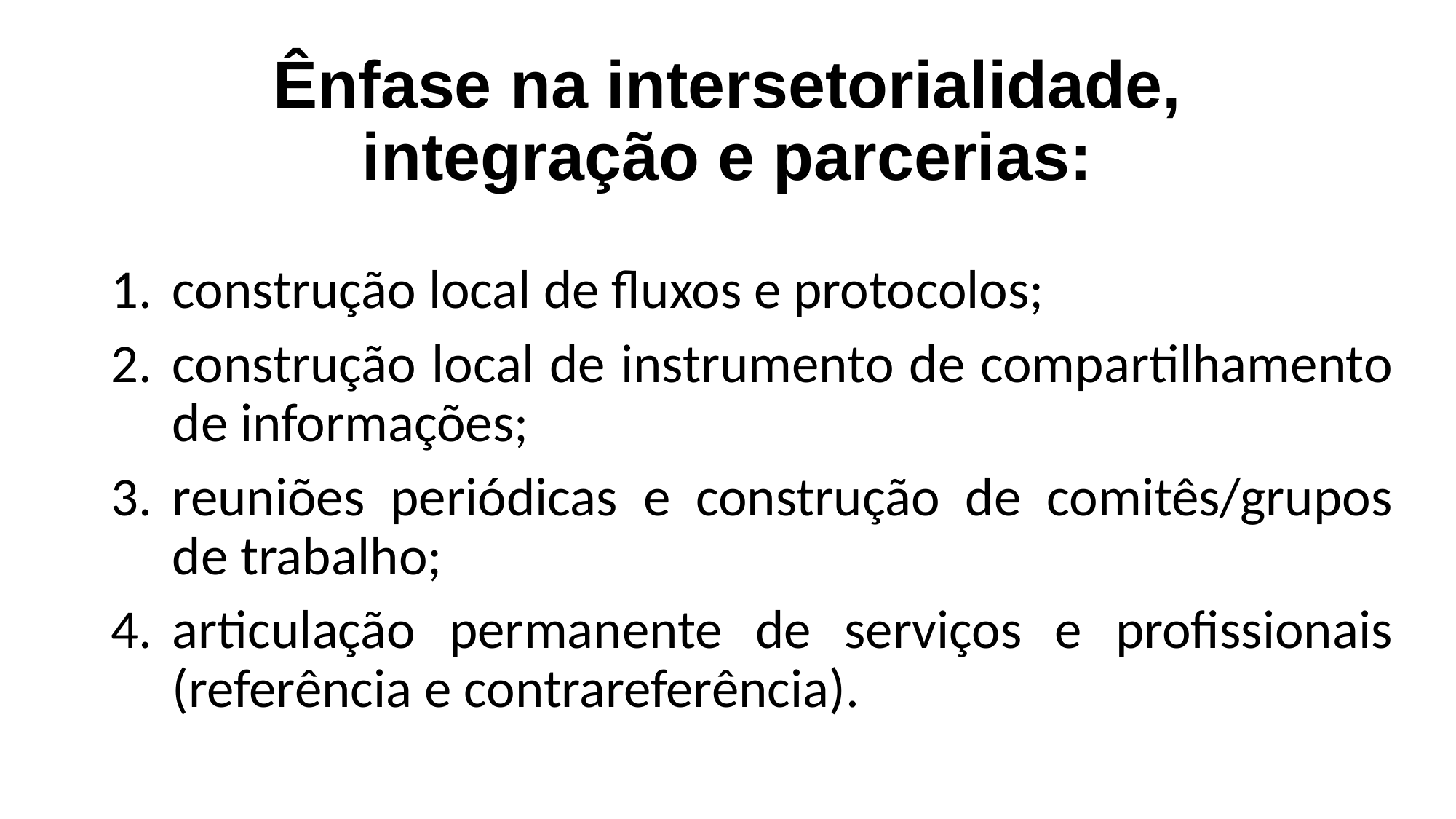

# Ênfase na intersetorialidade, integração e parcerias:
construção local de fluxos e protocolos;
construção local de instrumento de compartilhamento de informações;
reuniões periódicas e construção de comitês/grupos de trabalho;
articulação permanente de serviços e profissionais (referência e contrareferência).